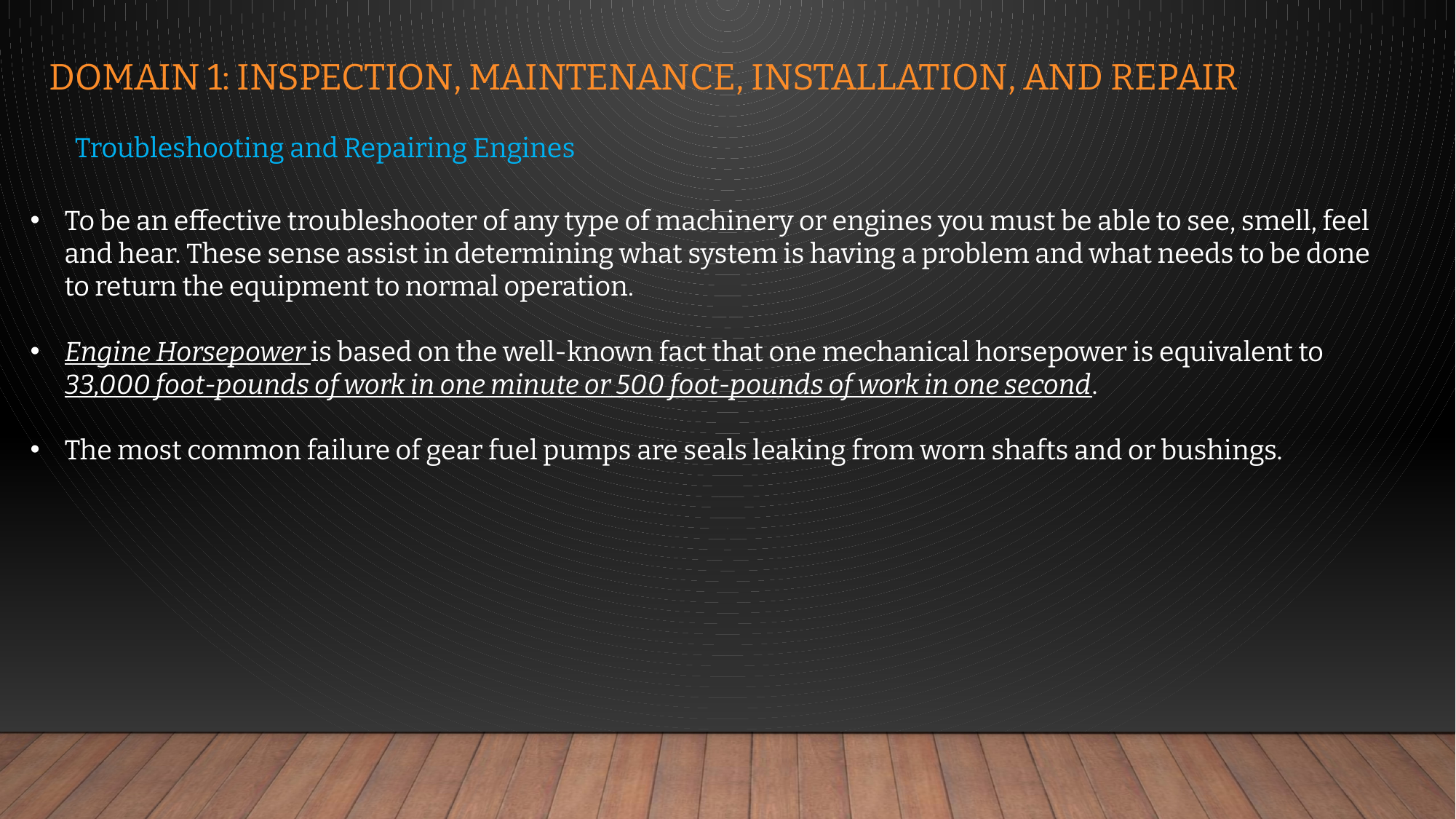

# Domain 1: inspection, maintenance, installation, and repair
Troubleshooting and Repairing Engines
To be an effective troubleshooter of any type of machinery or engines you must be able to see, smell, feel and hear. These sense assist in determining what system is having a problem and what needs to be done to return the equipment to normal operation.

Engine Horsepower is based on the well-known fact that one mechanical horsepower is equivalent to 33,000 foot-pounds of work in one minute or 500 foot-pounds of work in one second.

The most common failure of gear fuel pumps are seals leaking from worn shafts and or bushings.